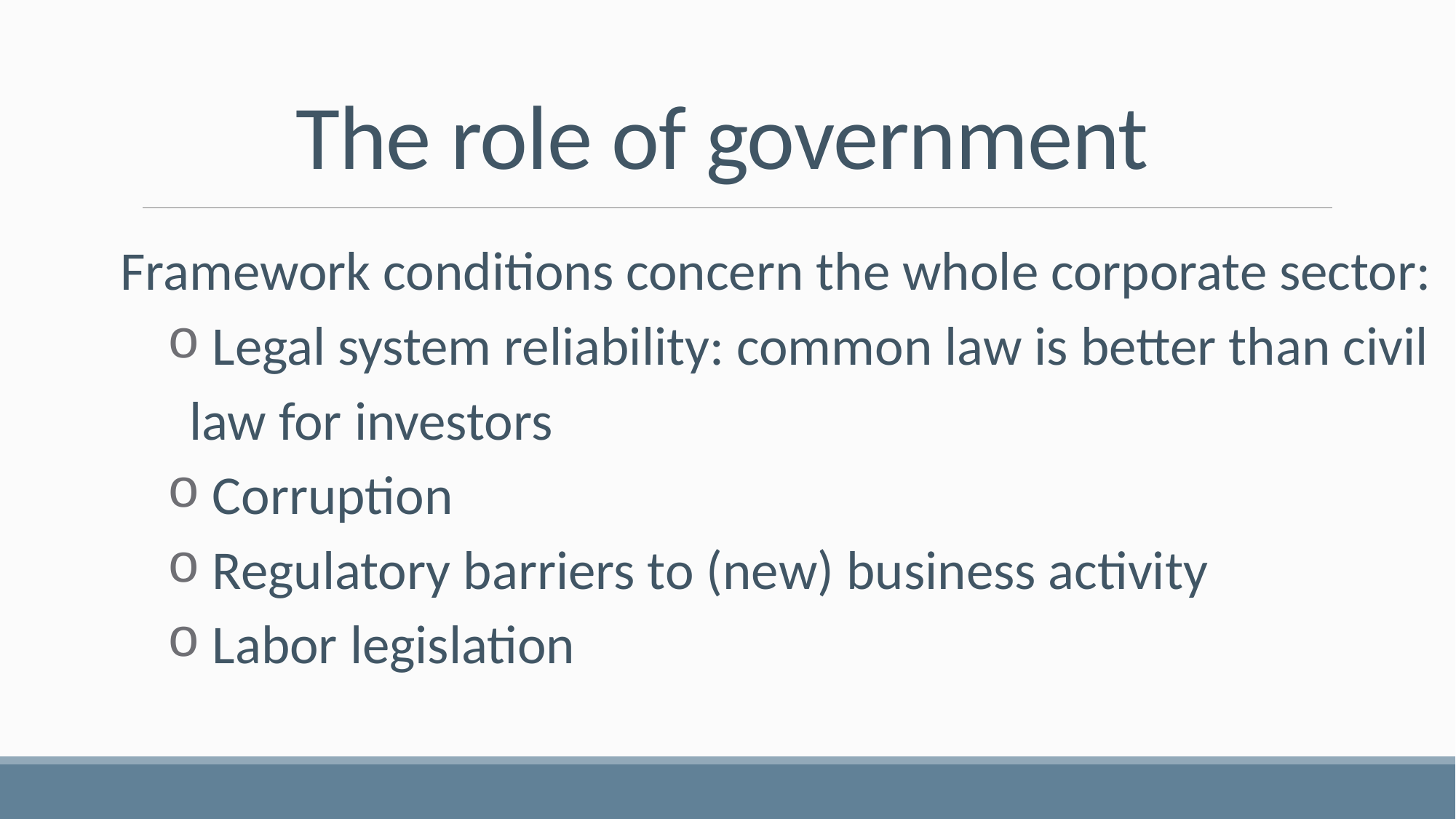

# The role of government
Framework conditions concern the whole corporate sector:
 Legal system reliability: common law is better than civil law for investors
 Corruption
 Regulatory barriers to (new) business activity
 Labor legislation